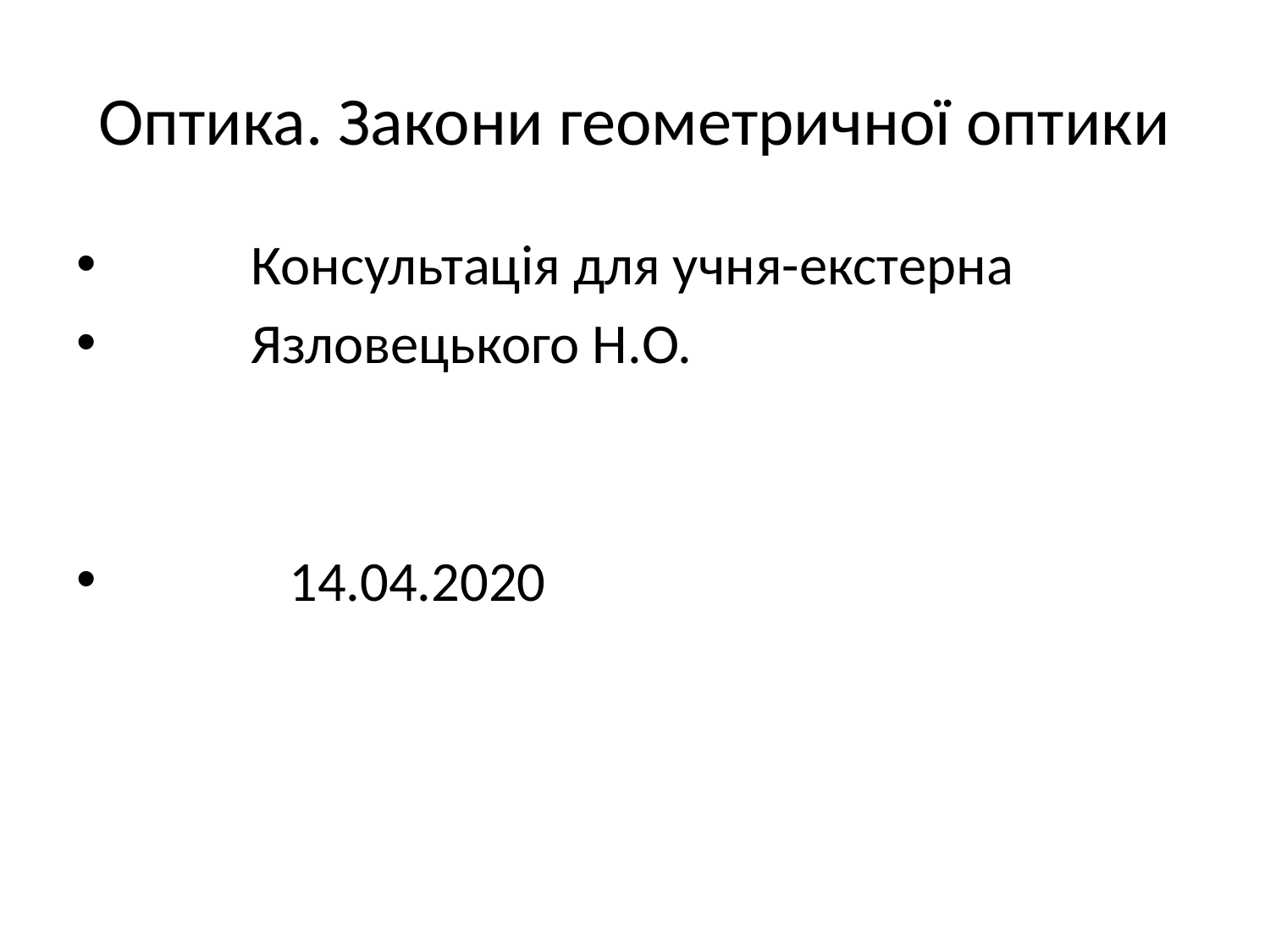

# Оптика. Закони геометричної оптики
          Консультація для учня-екстерна
          Язловецького Н.О.

             14.04.2020